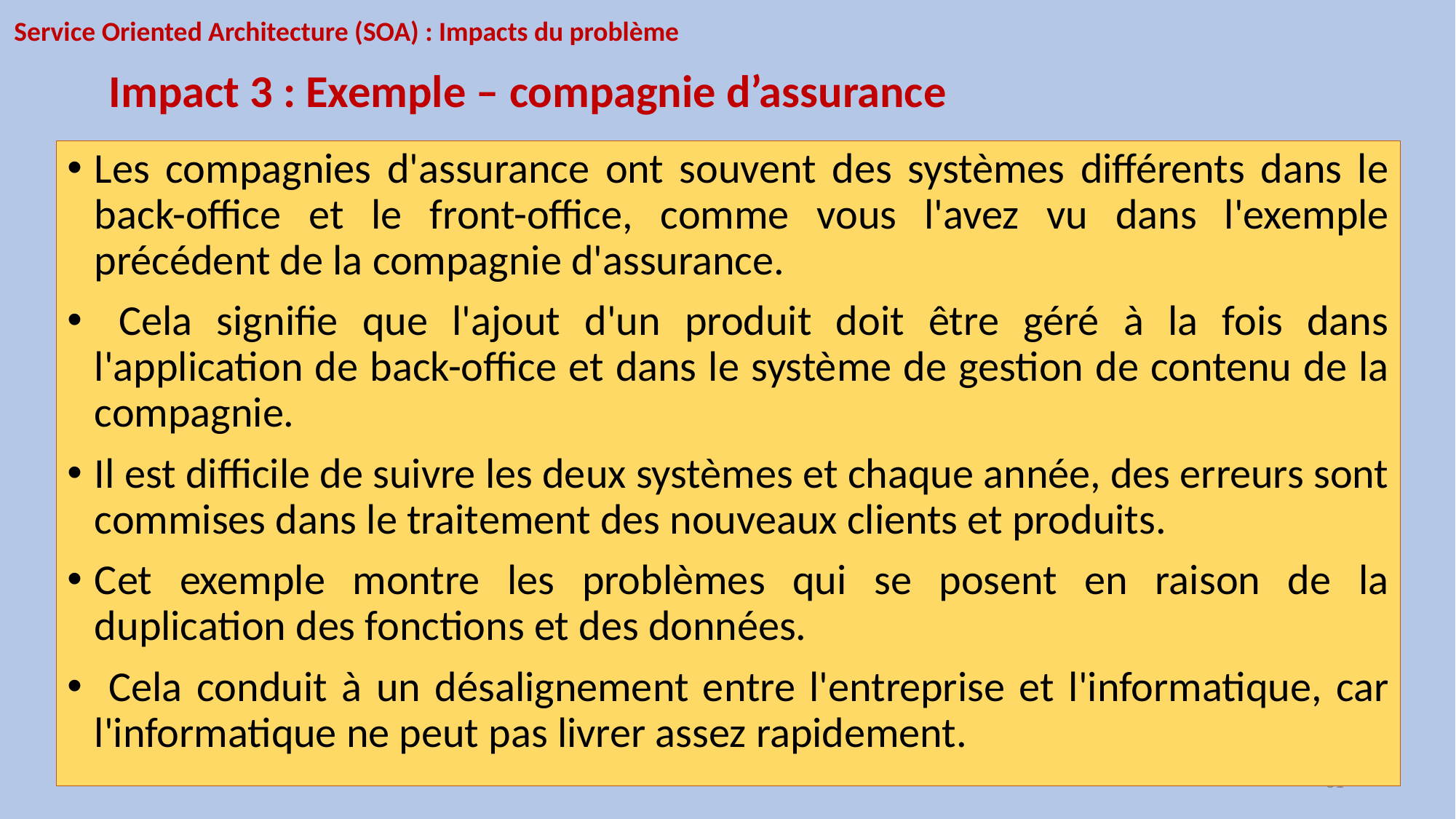

Service Oriented Architecture (SOA) : Impacts du problème
Impact 3 : Exemple – compagnie d’assurance
Les compagnies d'assurance ont souvent des systèmes différents dans le back-office et le front-office, comme vous l'avez vu dans l'exemple précédent de la compagnie d'assurance.
 Cela signifie que l'ajout d'un produit doit être géré à la fois dans l'application de back-office et dans le système de gestion de contenu de la compagnie.
Il est difficile de suivre les deux systèmes et chaque année, des erreurs sont commises dans le traitement des nouveaux clients et produits.
Cet exemple montre les problèmes qui se posent en raison de la duplication des fonctions et des données.
 Cela conduit à un désalignement entre l'entreprise et l'informatique, car l'informatique ne peut pas livrer assez rapidement.
31